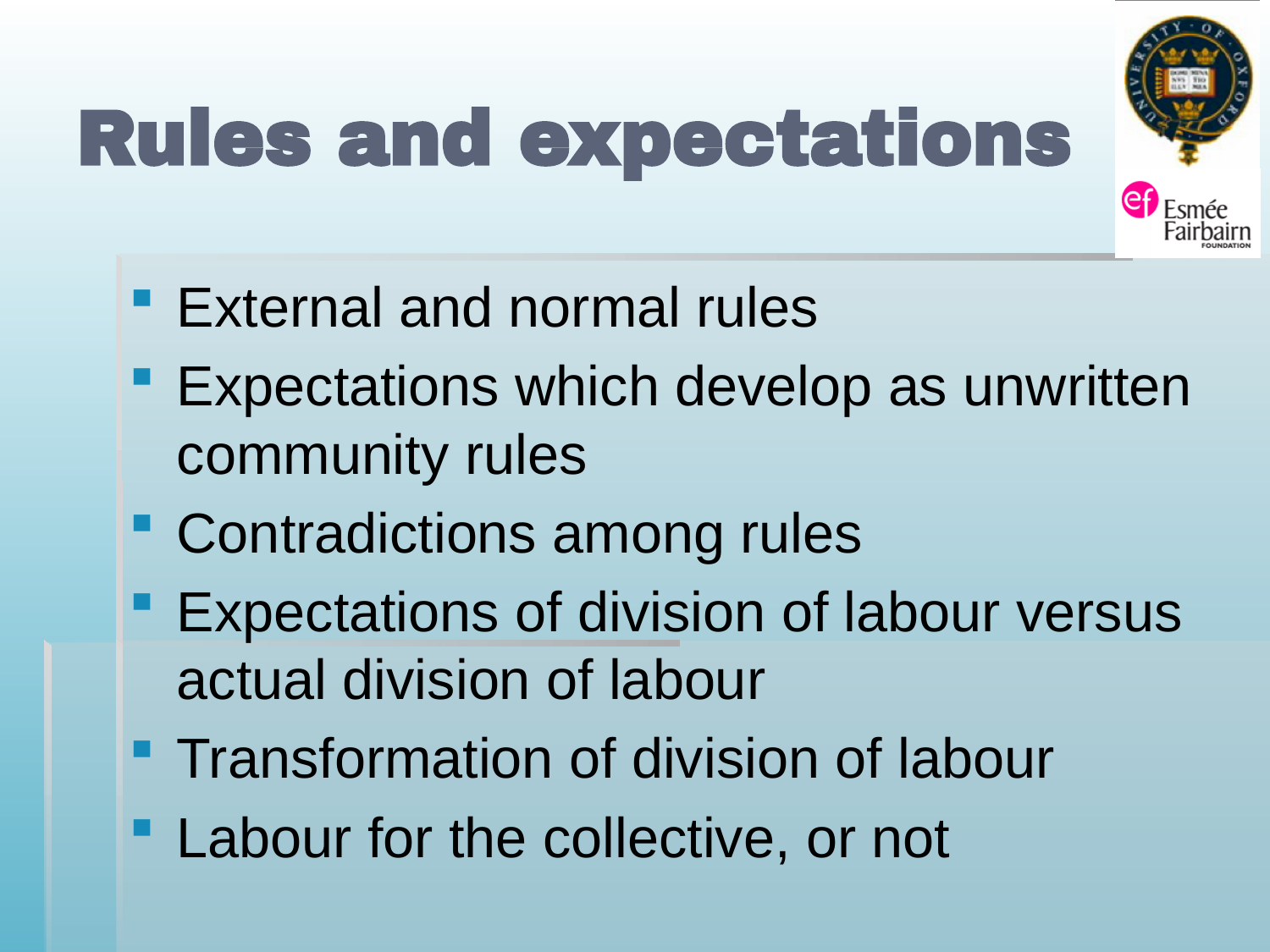

# Rules and expectations
External and normal rules
Expectations which develop as unwritten community rules
Contradictions among rules
Expectations of division of labour versus actual division of labour
Transformation of division of labour
Labour for the collective, or not